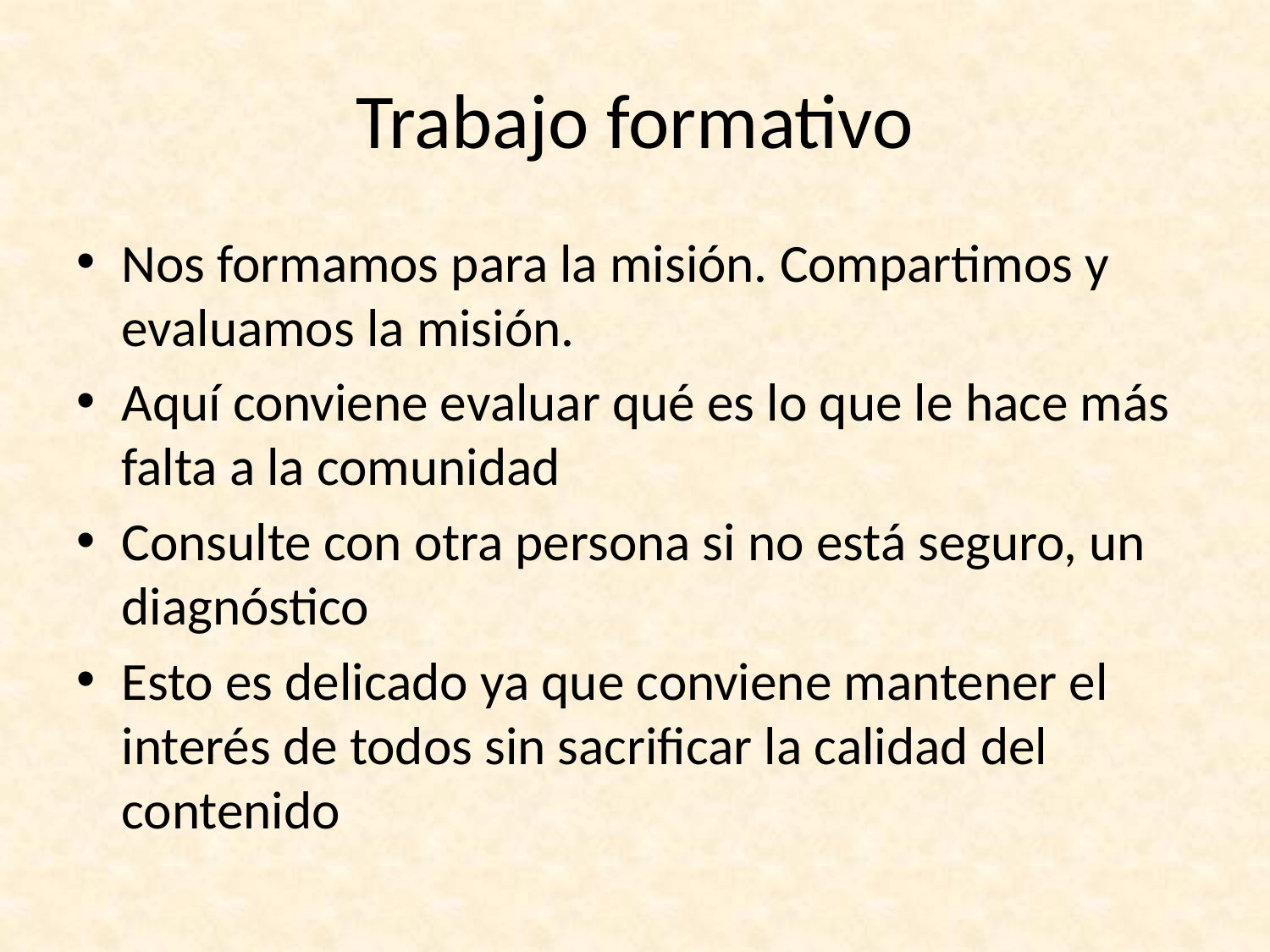

# Trabajo formativo
Nos formamos para la misión. Compartimos y evaluamos la misión.
Aquí conviene evaluar qué es lo que le hace más falta a la comunidad
Consulte con otra persona si no está seguro, un diagnóstico
Esto es delicado ya que conviene mantener el interés de todos sin sacrificar la calidad del contenido